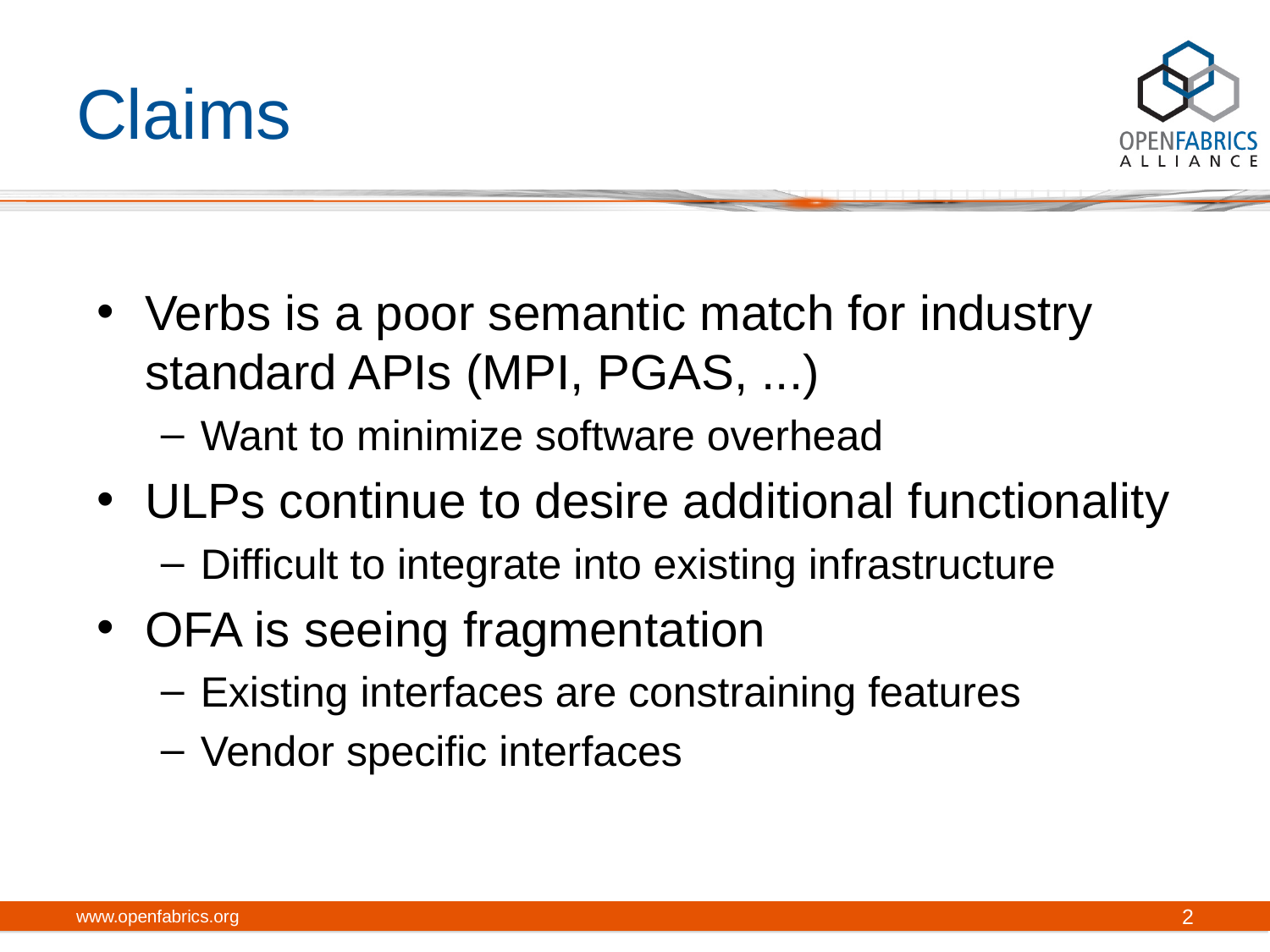

# Claims
Verbs is a poor semantic match for industry standard APIs (MPI, PGAS, ...)
Want to minimize software overhead
ULPs continue to desire additional functionality
Difficult to integrate into existing infrastructure
OFA is seeing fragmentation
Existing interfaces are constraining features
Vendor specific interfaces
www.openfabrics.org
2